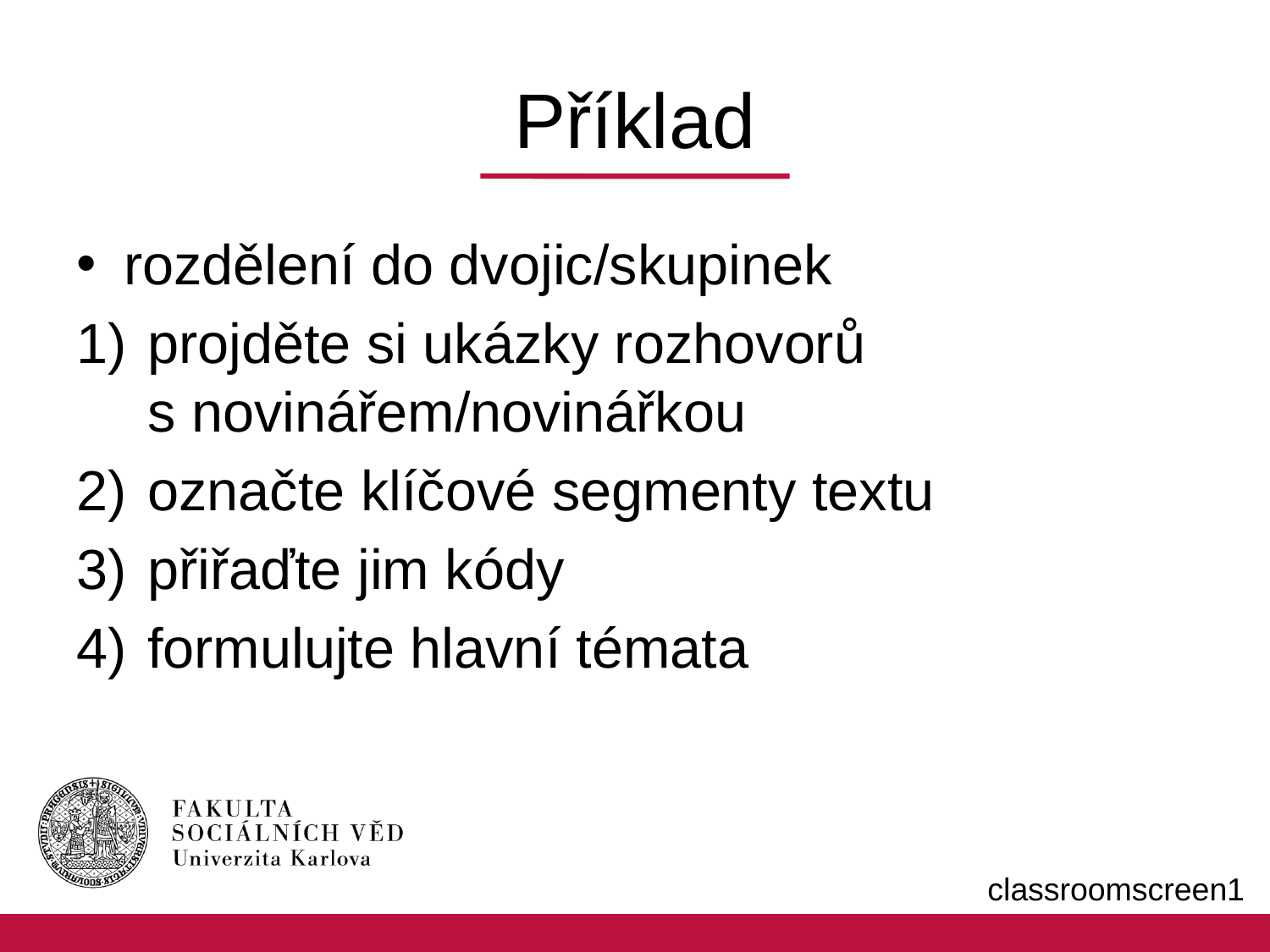

# Příklad
rozdělení do dvojic/skupinek
projděte si ukázky rozhovorů
s novinářem/novinářkou
označte klíčové segmenty textu
přiřaďte jim kódy
formulujte hlavní témata
classroomscreen1